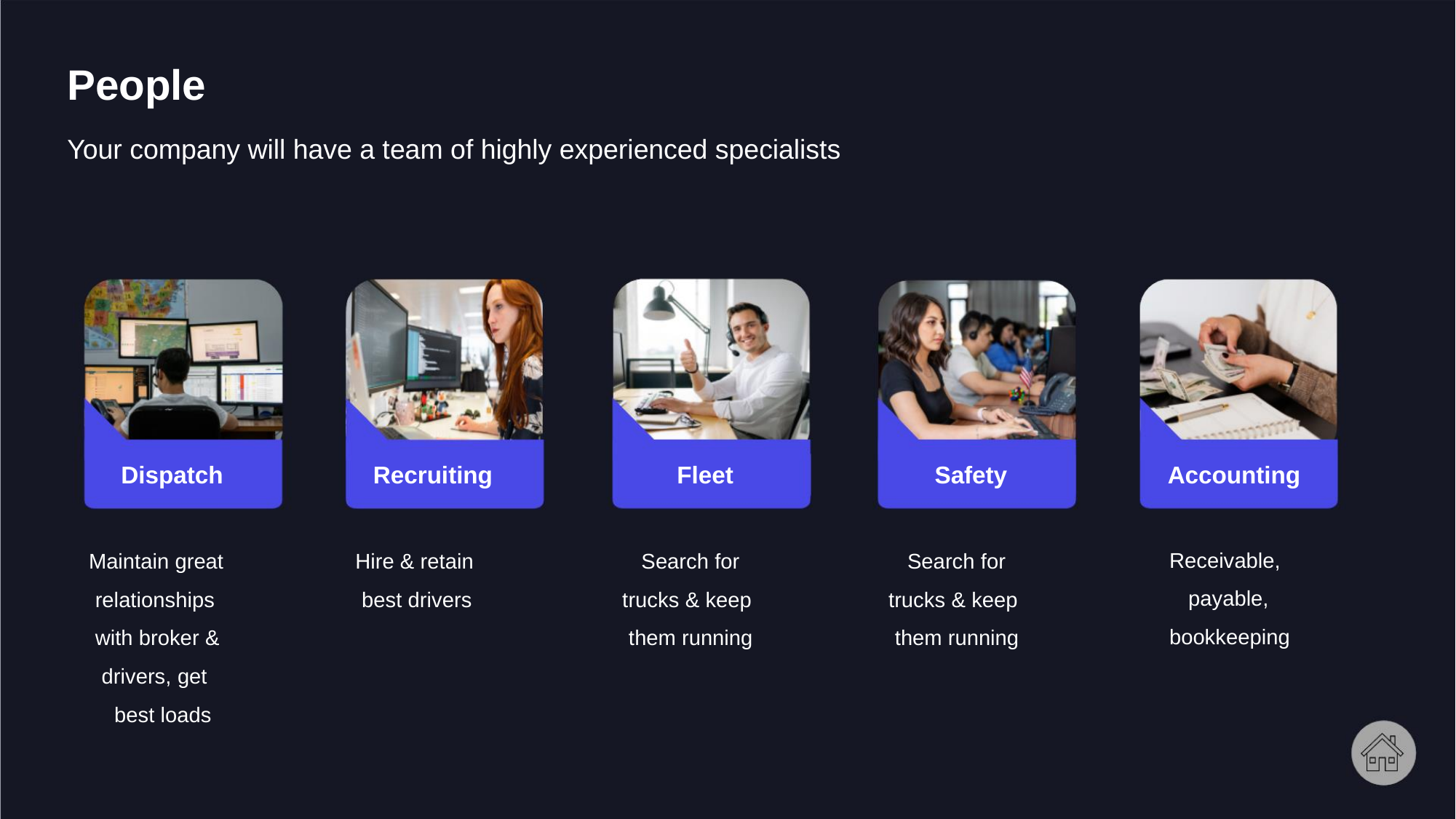

People
Your company will have a team of highly experienced specialists
Fleet
Safety
Accounting
Dispatch
Recruiting
Receivable,
payable,
Search for
trucks & keep
them running
Search for
trucks & keep
them running
Maintain great
relationships
with broker &
drivers, get
best loads
Hire & retain
best drivers
bookkeeping